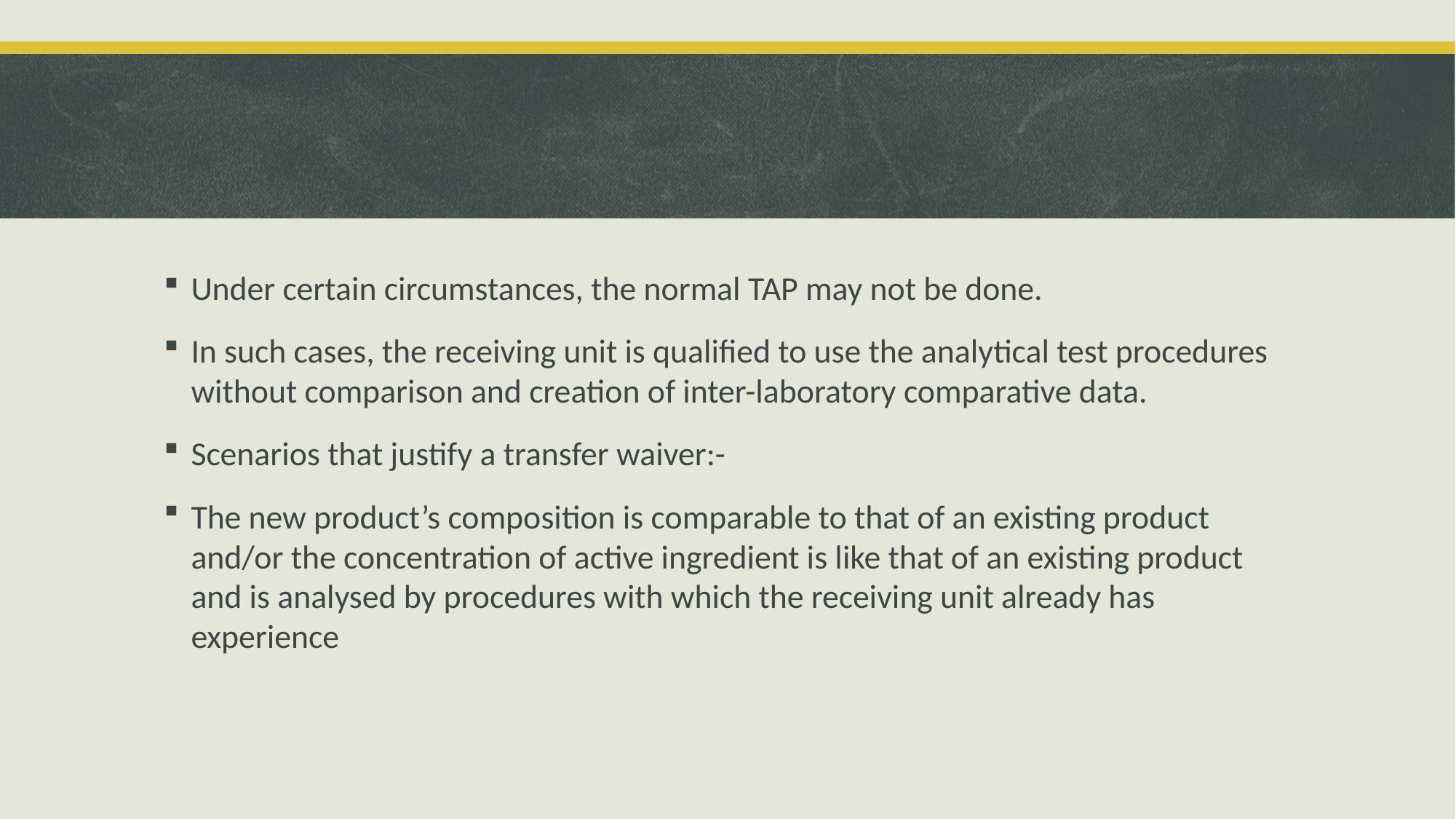

Under certain circumstances, the normal TAP may not be done.
In such cases, the receiving unit is qualified to use the analytical test procedures without comparison and creation of inter-laboratory comparative data.
Scenarios that justify a transfer waiver:-
The new product’s composition is comparable to that of an existing product and/or the concentration of active ingredient is like that of an existing product and is analysed by procedures with which the receiving unit already has experience